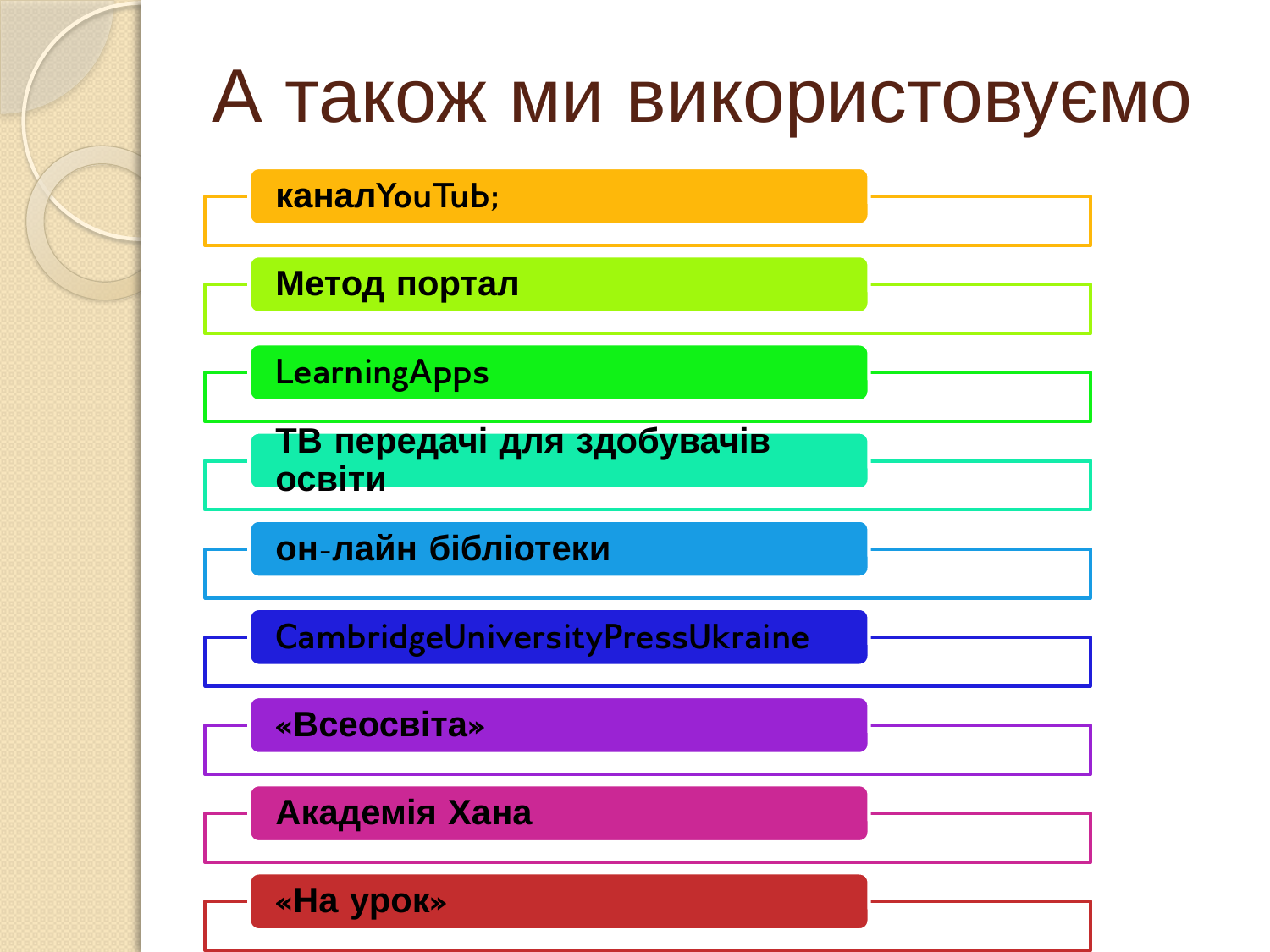

# А також ми використовуємо
каналYouTub;
Метод портал
LearningApps
ТВ передачі для здобувачів освіти
он-лайн бібліотеки
CambridgeUniversityPressUkraine
«Всеосвіта»
Академія Хана
«На урок»